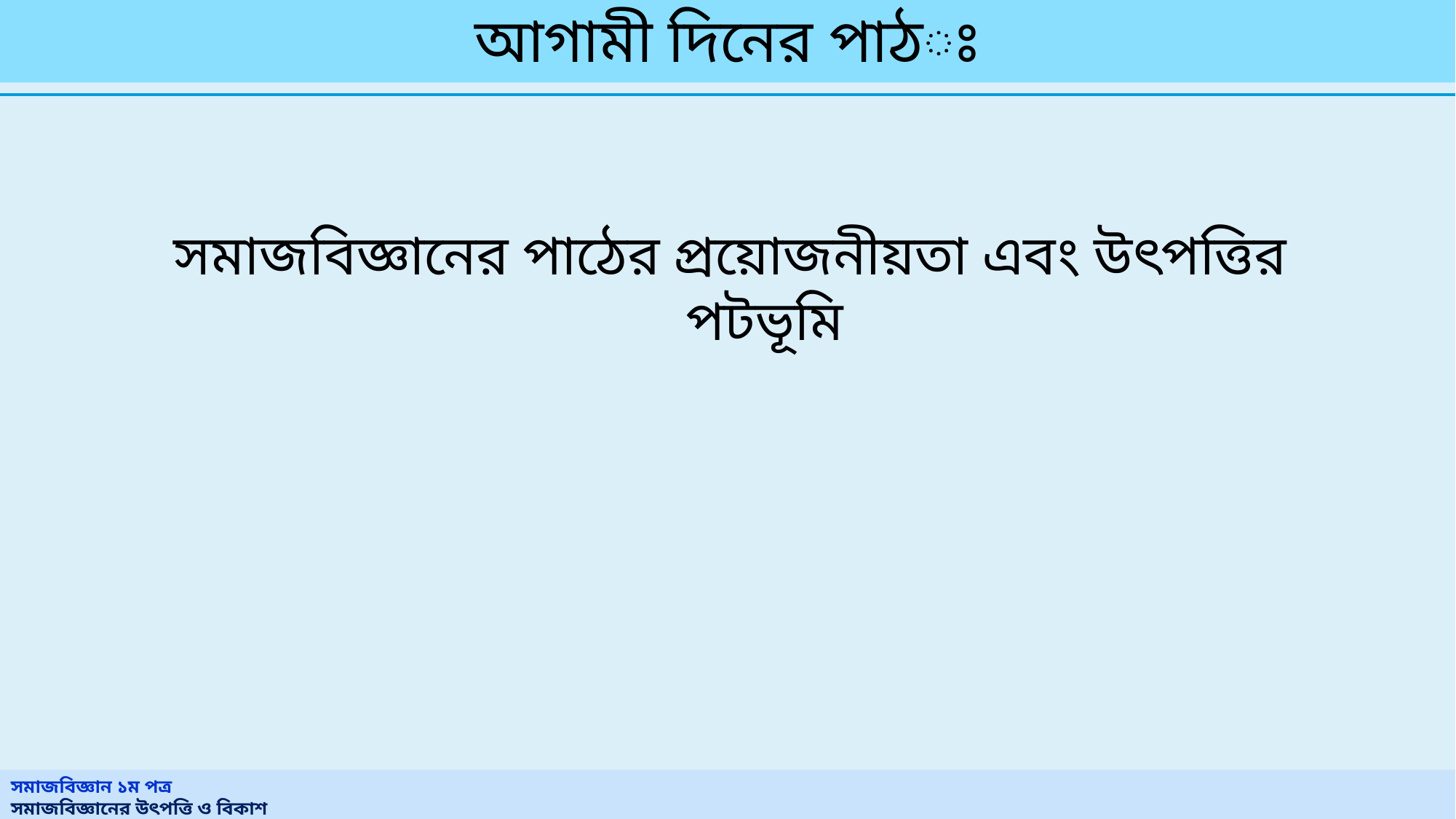

# আগামী দিনের পাঠঃ
সমাজবিজ্ঞানের পাঠের প্রয়োজনীয়তা এবং উৎপত্তির পটভূমি